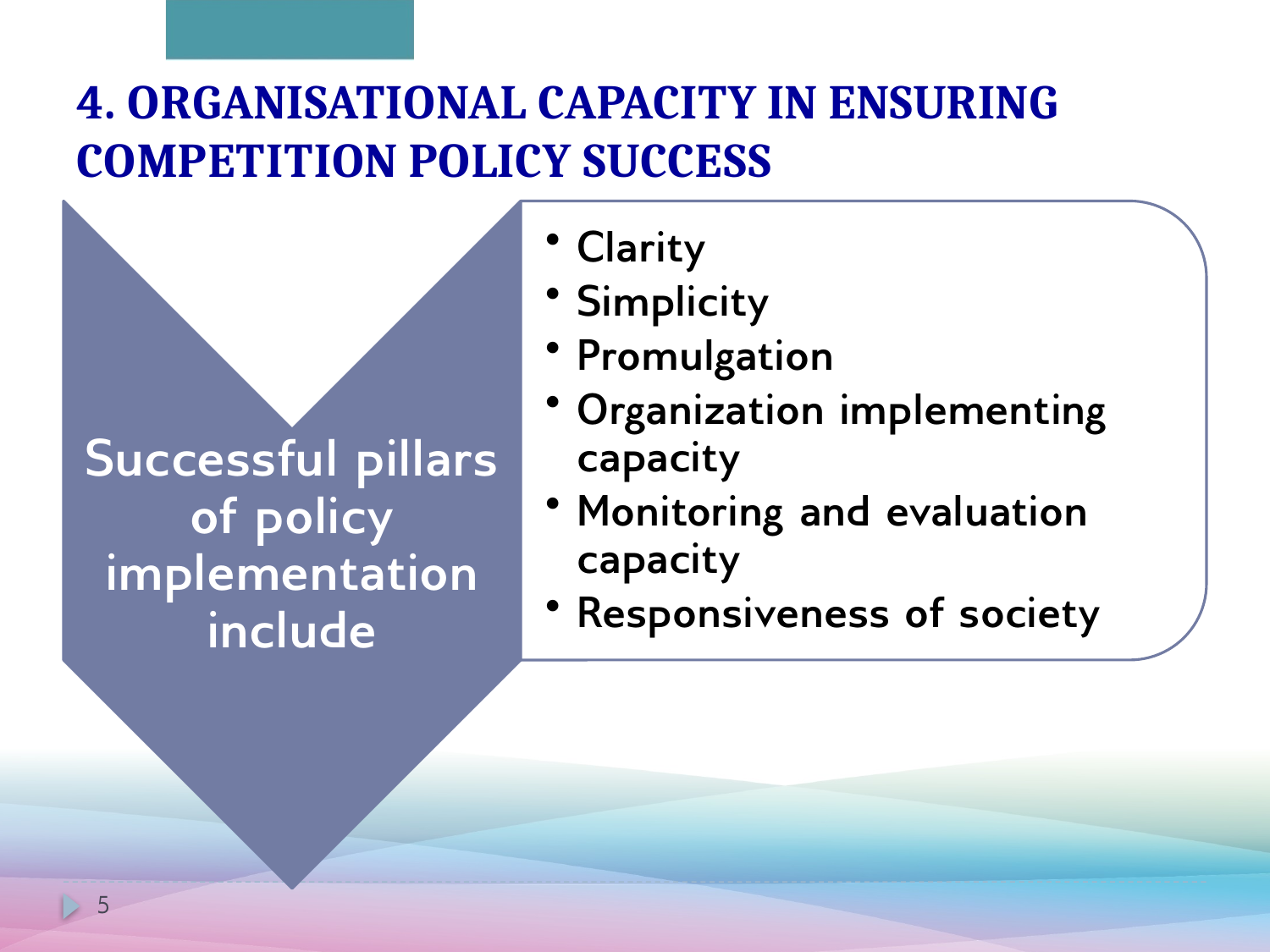

# 4. ORGANISATIONAL CAPACITY IN ENSURING COMPETITION POLICY SUCCESS
Successful pillars of policy implementation include
Clarity
Simplicity
Promulgation
Organization implementing capacity
Monitoring and evaluation capacity
Responsiveness of society
5